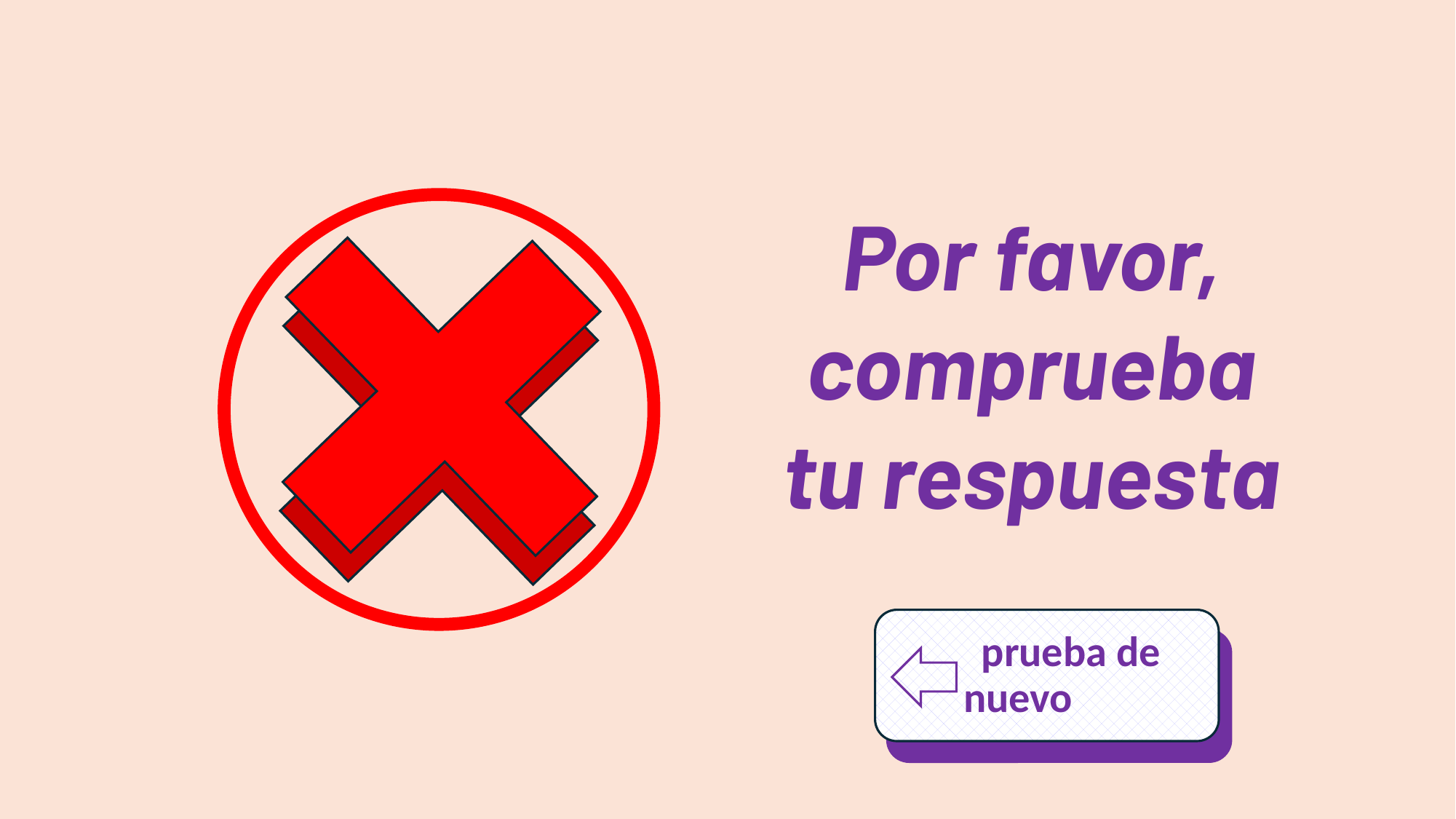

Por favor,
comprueba
tu respuesta

     prueba de nuevo